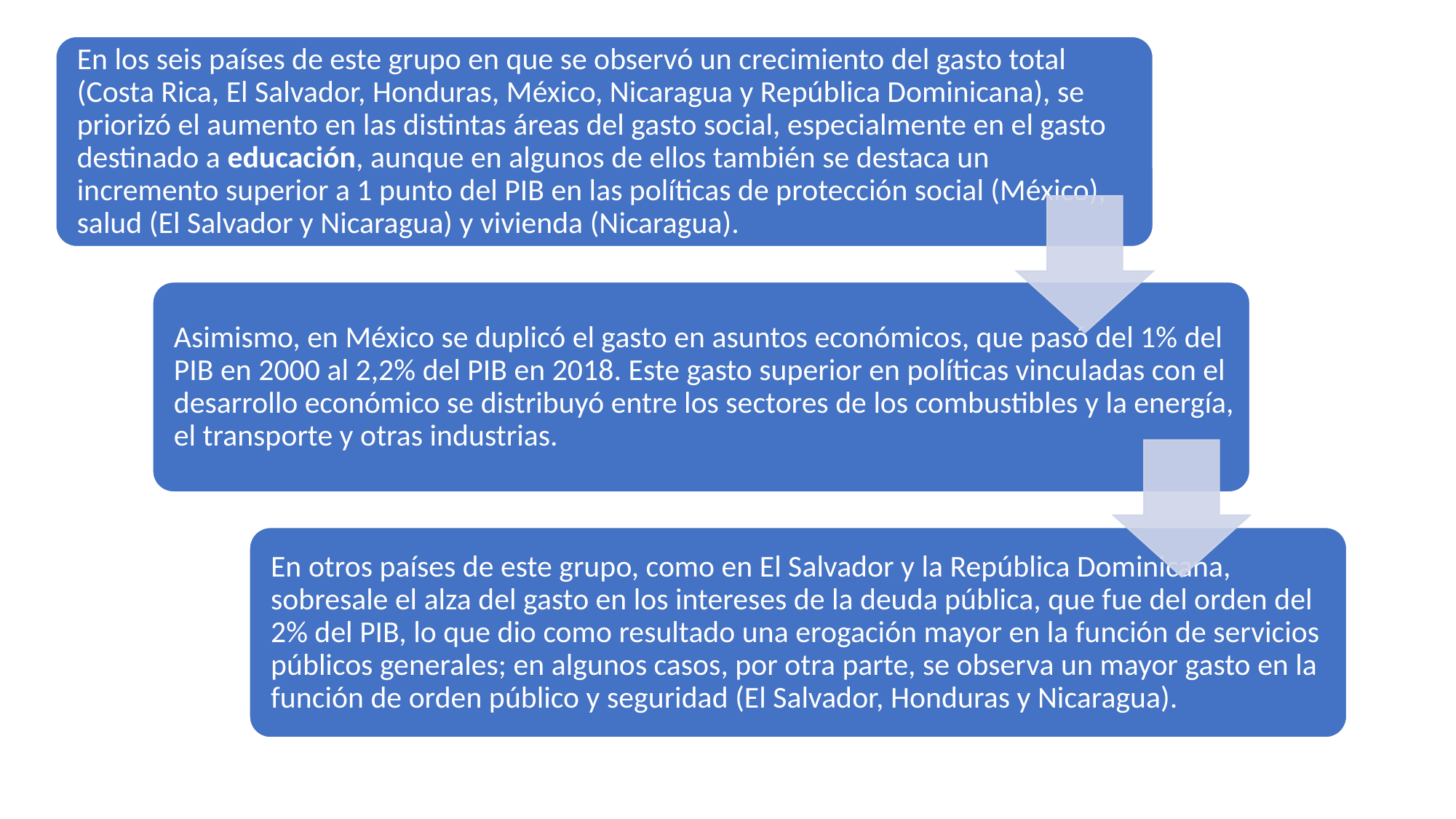

En los seis países de este grupo en que se observó un crecimiento del gasto total (Costa Rica, El Salvador, Honduras, México, Nicaragua y República Dominicana), se priorizó el aumento en las distintas áreas del gasto social, especialmente en el gasto destinado a educación, aunque en algunos de ellos también se destaca un incremento superior a 1 punto del PIB en las políticas de protección social (México), salud (El Salvador y Nicaragua) y vivienda (Nicaragua).
Asimismo, en México se duplicó el gasto en asuntos económicos, que pasó del 1% del PIB en 2000 al 2,2% del PIB en 2018. Este gasto superior en políticas vinculadas con el desarrollo económico se distribuyó entre los sectores de los combustibles y la energía, el transporte y otras industrias.
En otros países de este grupo, como en El Salvador y la República Dominicana, sobresale el alza del gasto en los intereses de la deuda pública, que fue del orden del 2% del PIB, lo que dio como resultado una erogación mayor en la función de servicios públicos generales; en algunos casos, por otra parte, se observa un mayor gasto en la función de orden público y seguridad (El Salvador, Honduras y Nicaragua).